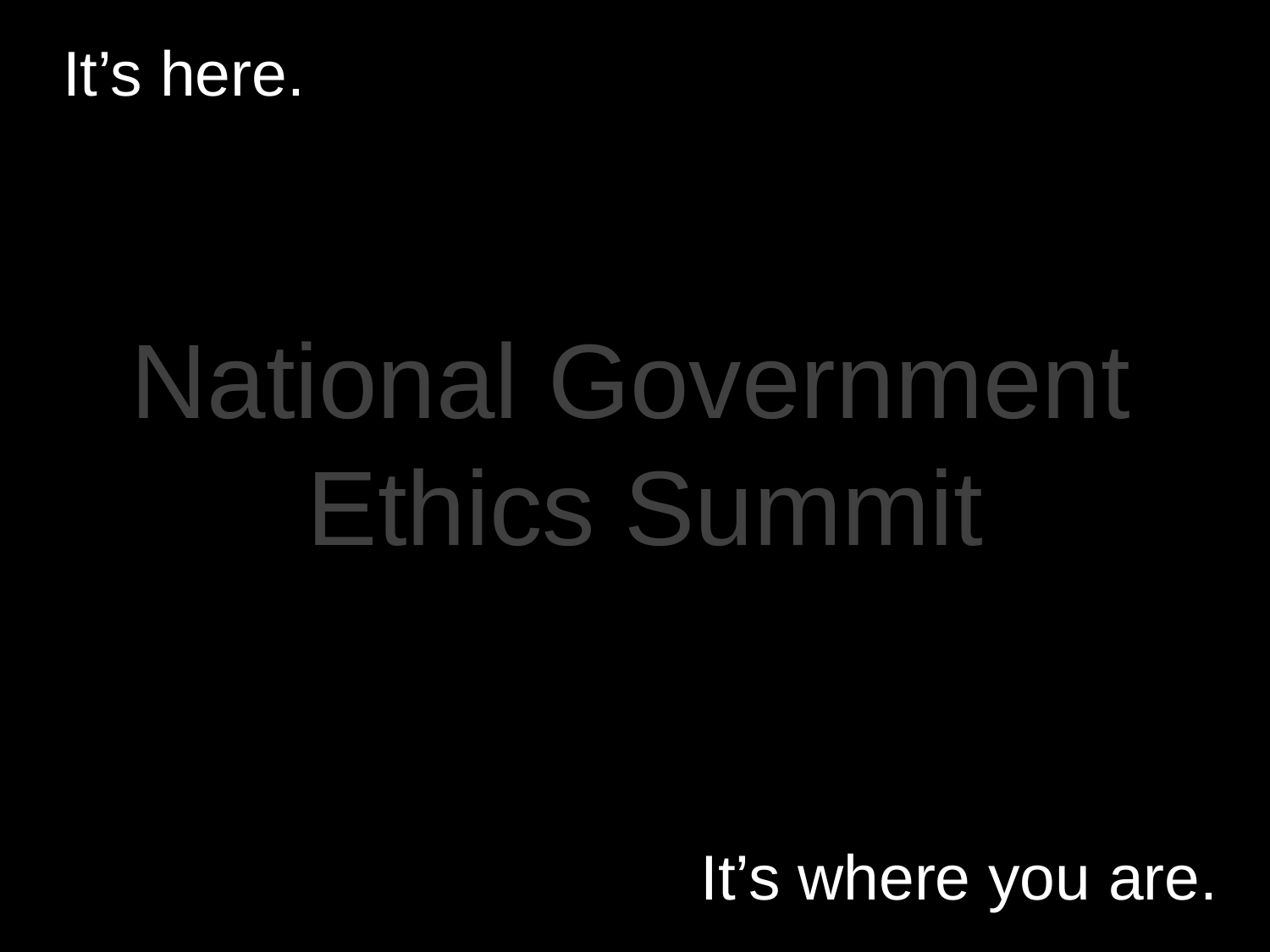

It’s here.
National Government
Ethics Summit
It’s where you are.